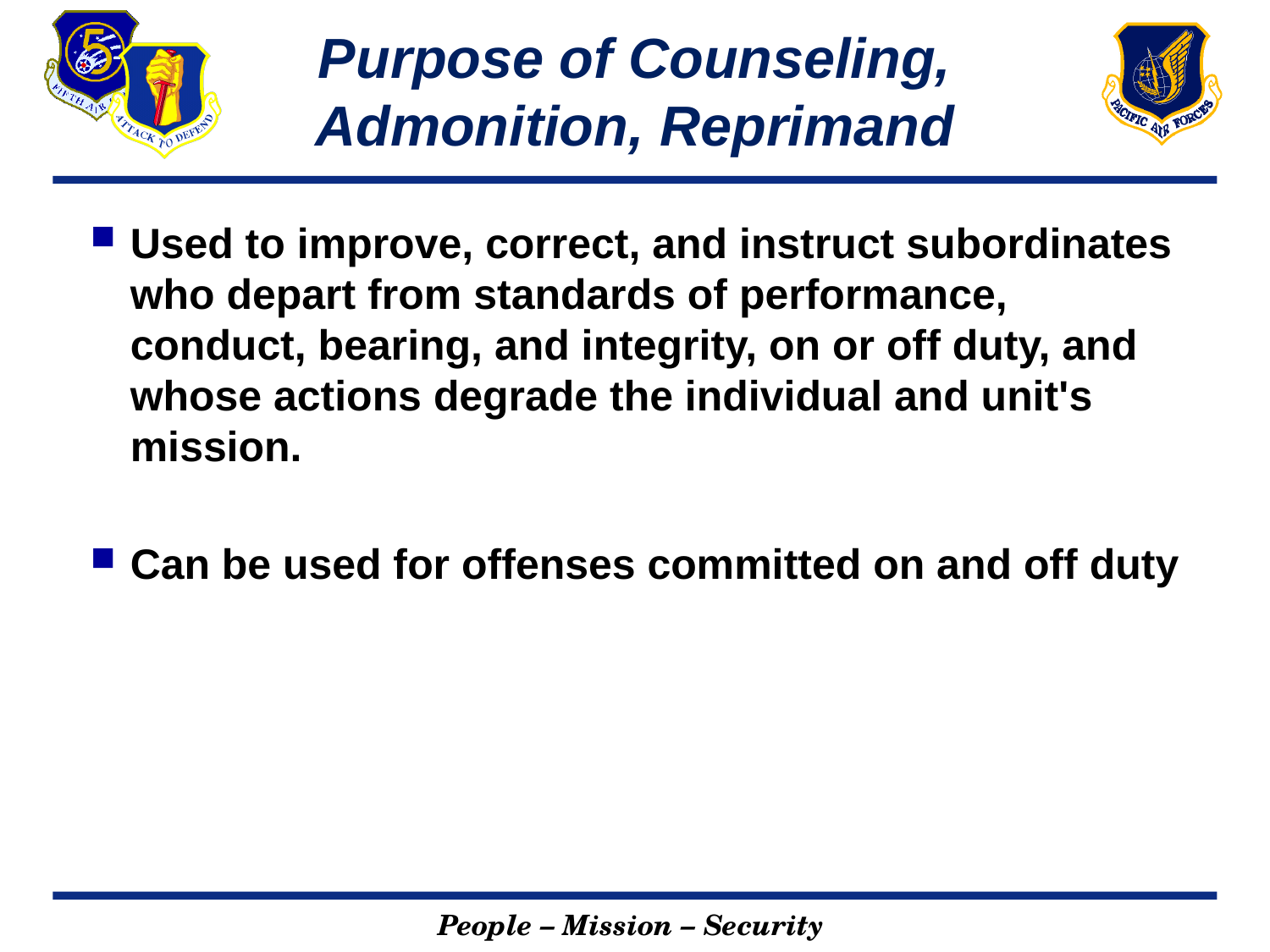

# Purpose of Counseling, Admonition, Reprimand
Used to improve, correct, and instruct subordinates who depart from standards of performance, conduct, bearing, and integrity, on or off duty, and whose actions degrade the individual and unit's mission.

Can be used for offenses committed on and off duty